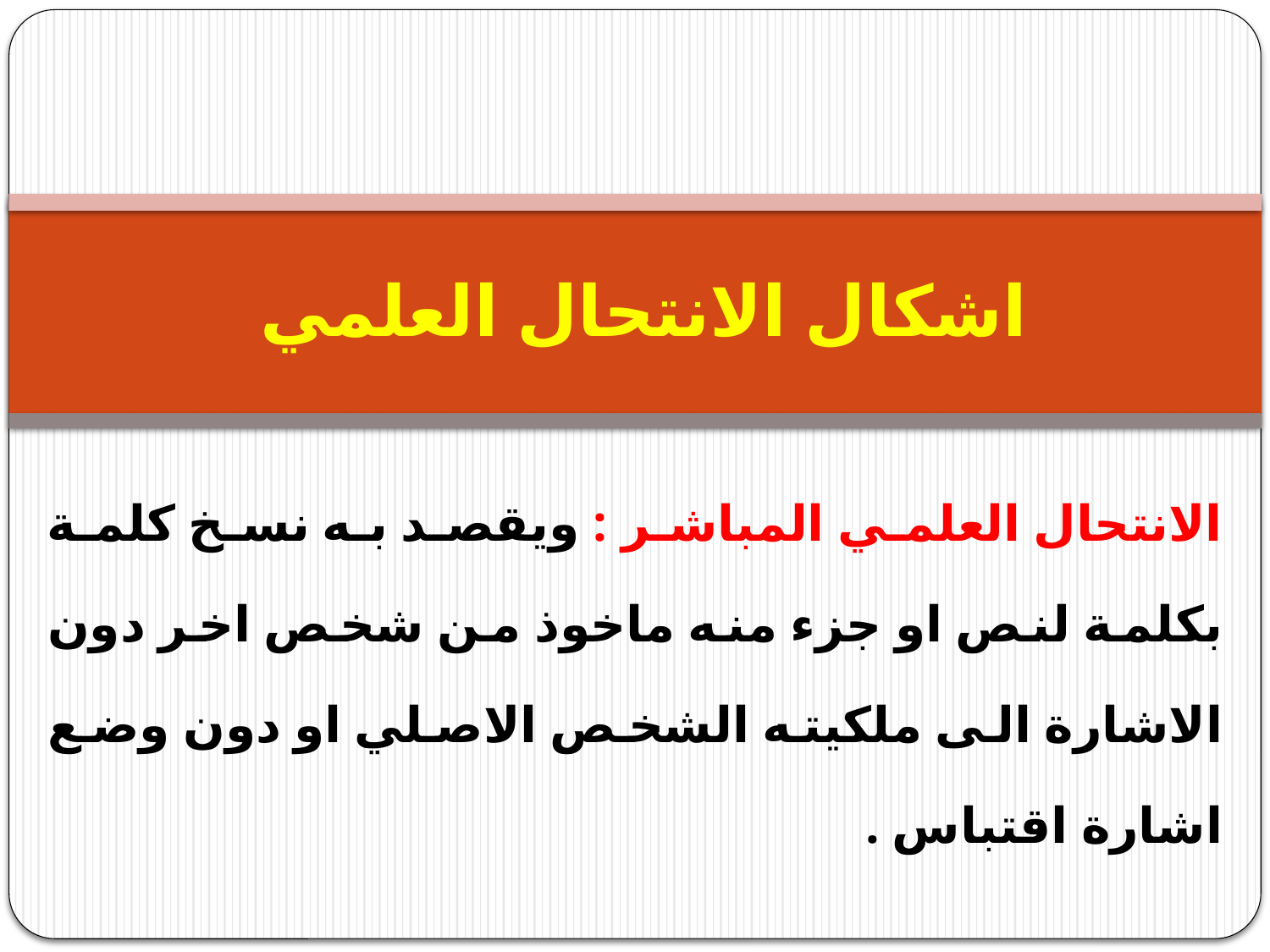

# اشكال الانتحال العلمي
الانتحال العلمي المباشر : ويقصد به نسخ كلمة بكلمة لنص او جزء منه ماخوذ من شخص اخر دون الاشارة الى ملكيته الشخص الاصلي او دون وضع اشارة اقتباس .